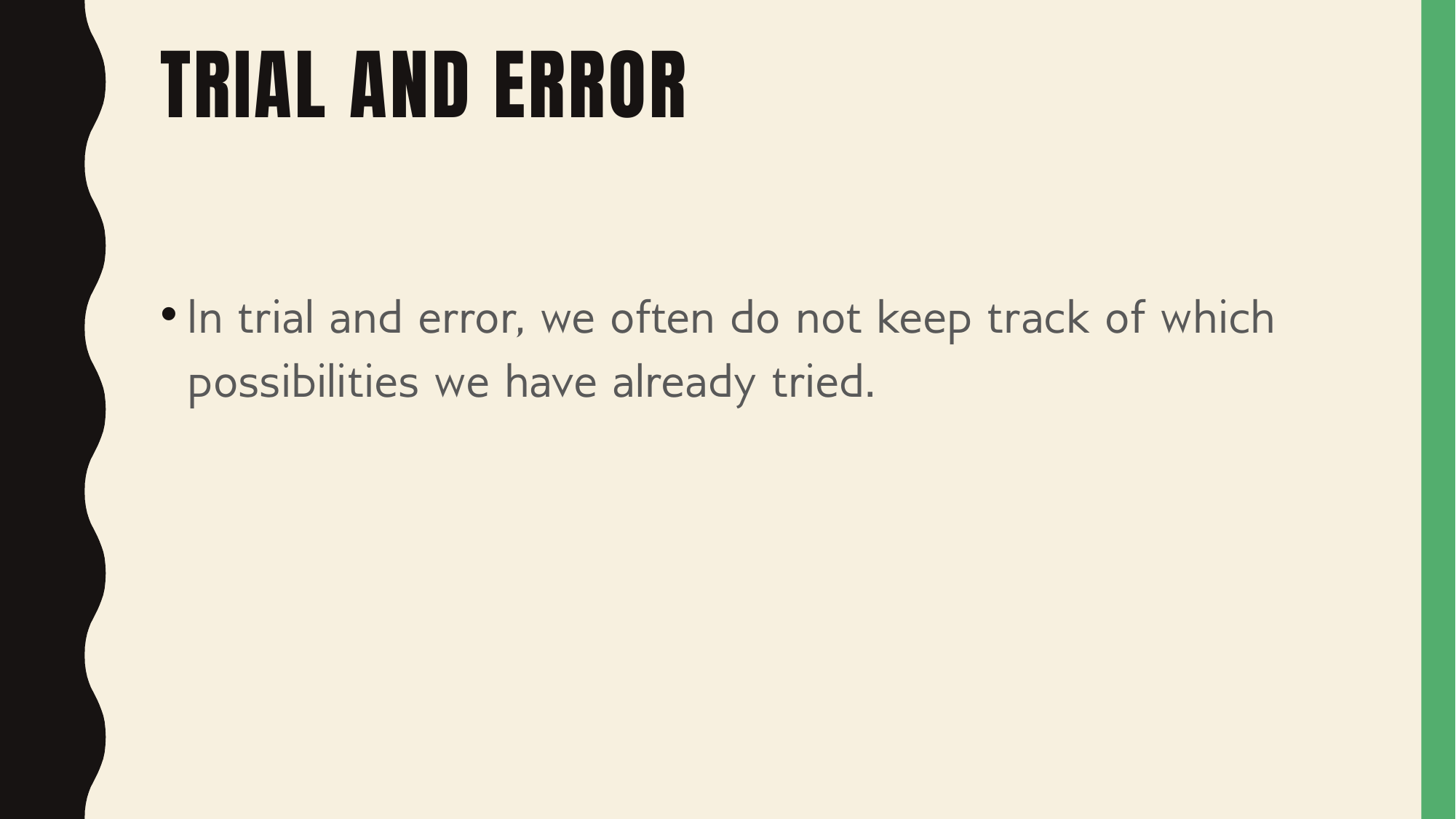

# Trial and Error
In trial and error, we often do not keep track of which possibilities we have already tried.